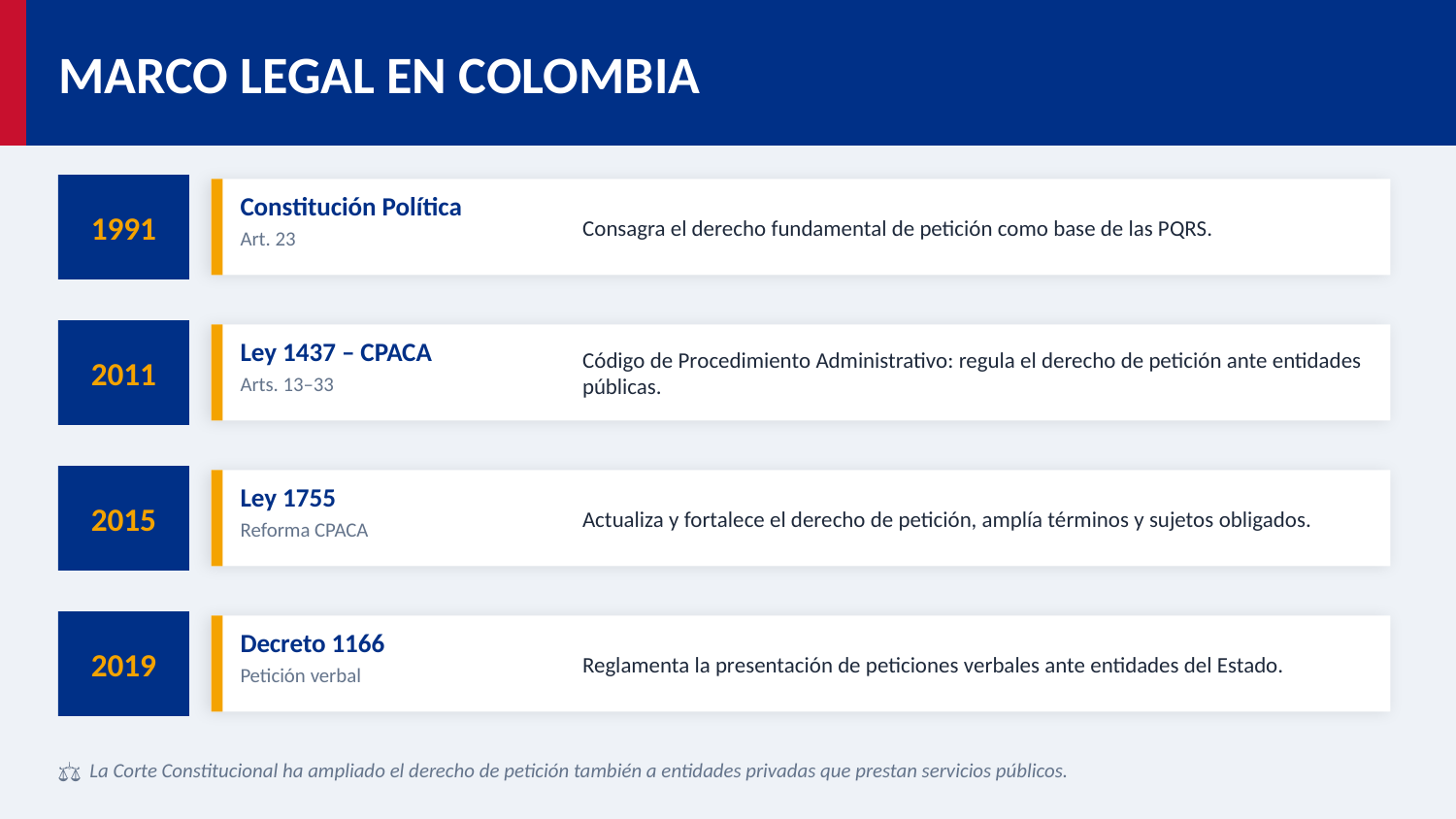

MARCO LEGAL EN COLOMBIA

1991

Constitución Política
Consagra el derecho fundamental de petición como base de las PQRS.
Art. 23

2011

Ley 1437 – CPACA
Código de Procedimiento Administrativo: regula el derecho de petición ante entidades públicas.
Arts. 13–33

2015

Ley 1755
Actualiza y fortalece el derecho de petición, amplía términos y sujetos obligados.
Reforma CPACA

2019

Decreto 1166
Reglamenta la presentación de peticiones verbales ante entidades del Estado.
Petición verbal
⚖  La Corte Constitucional ha ampliado el derecho de petición también a entidades privadas que prestan servicios públicos.